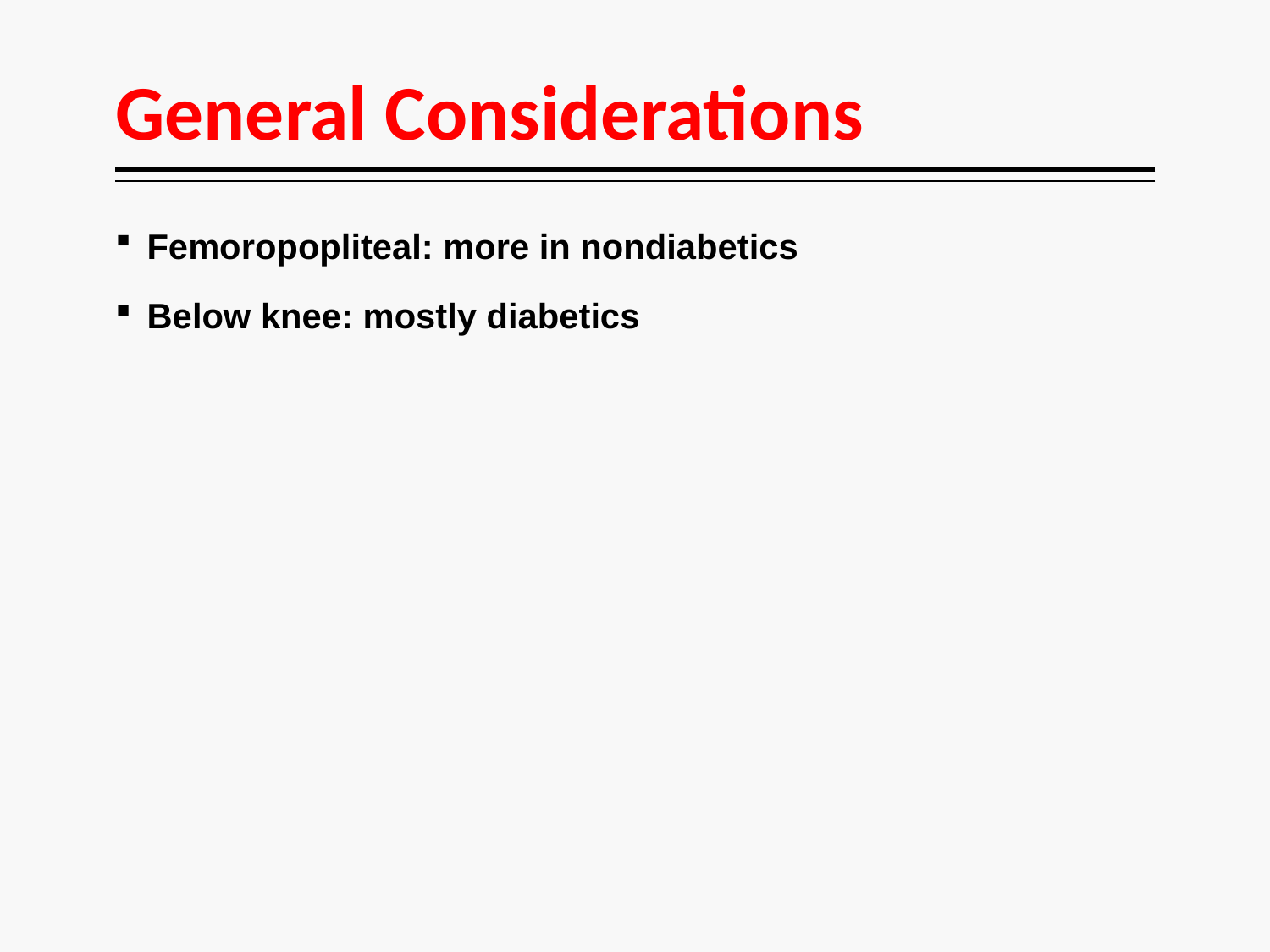

# General Considerations
Femoropopliteal: more in nondiabetics
Below knee: mostly diabetics